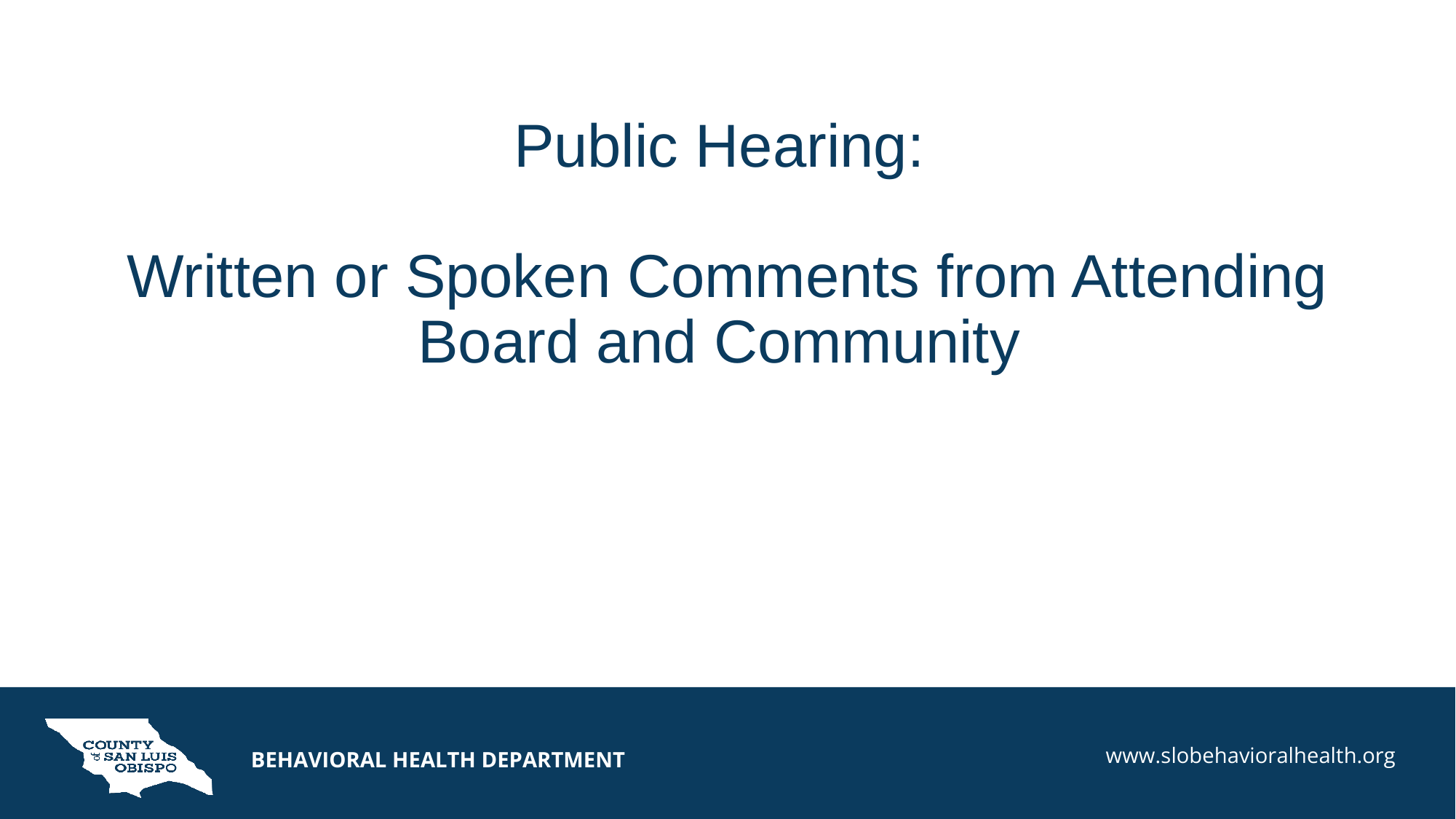

# Public Hearing: Written or Spoken Comments from Attending Board and Community